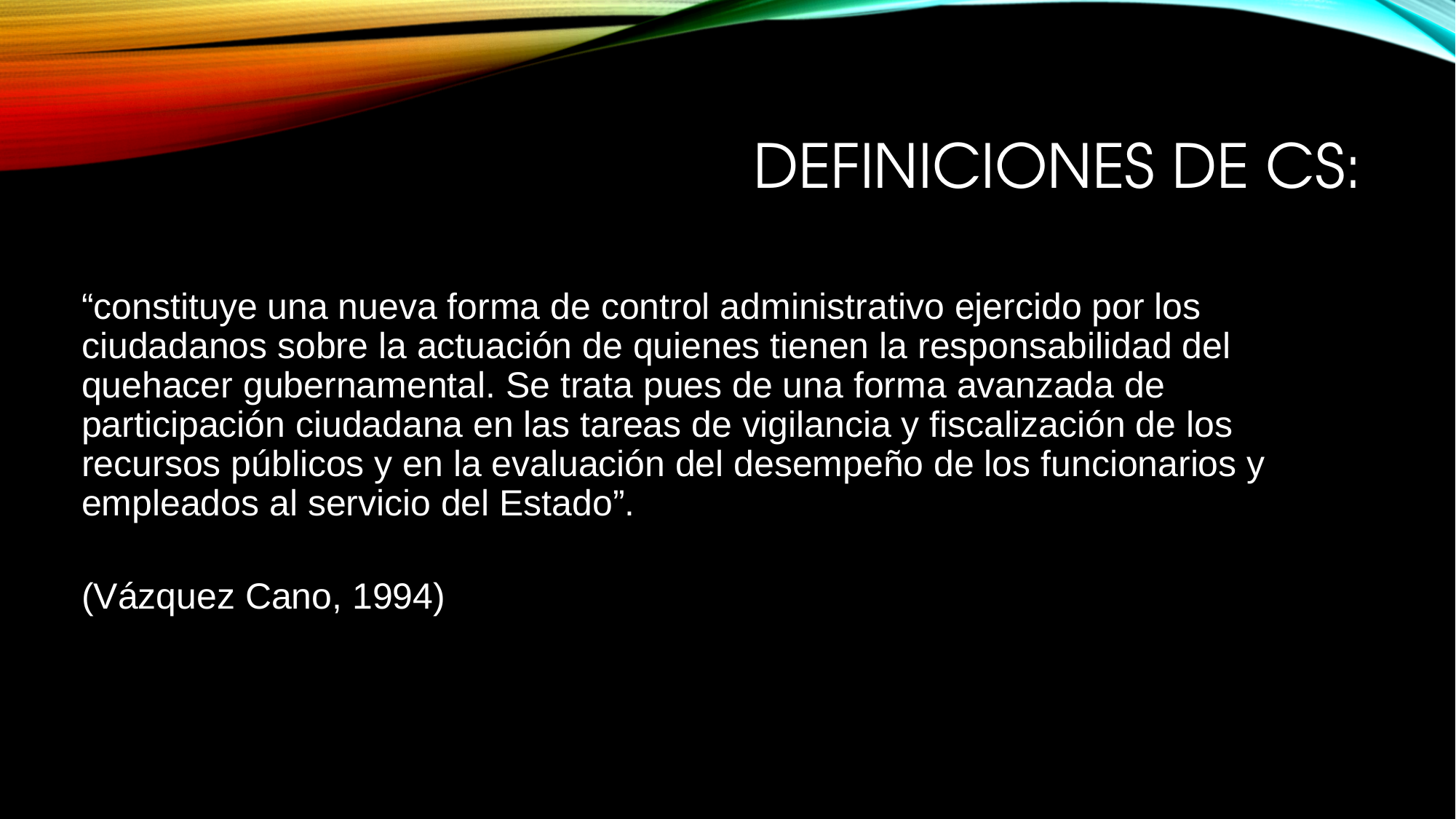

# Definiciones DE cs:
“constituye una nueva forma de control administrativo ejercido por los ciudadanos sobre la actuación de quienes tienen la responsabilidad del quehacer gubernamental. Se trata pues de una forma avanzada de participación ciudadana en las tareas de vigilancia y fiscalización de los recursos públicos y en la evaluación del desempeño de los funcionarios y empleados al servicio del Estado”.

(Vázquez Cano, 1994)